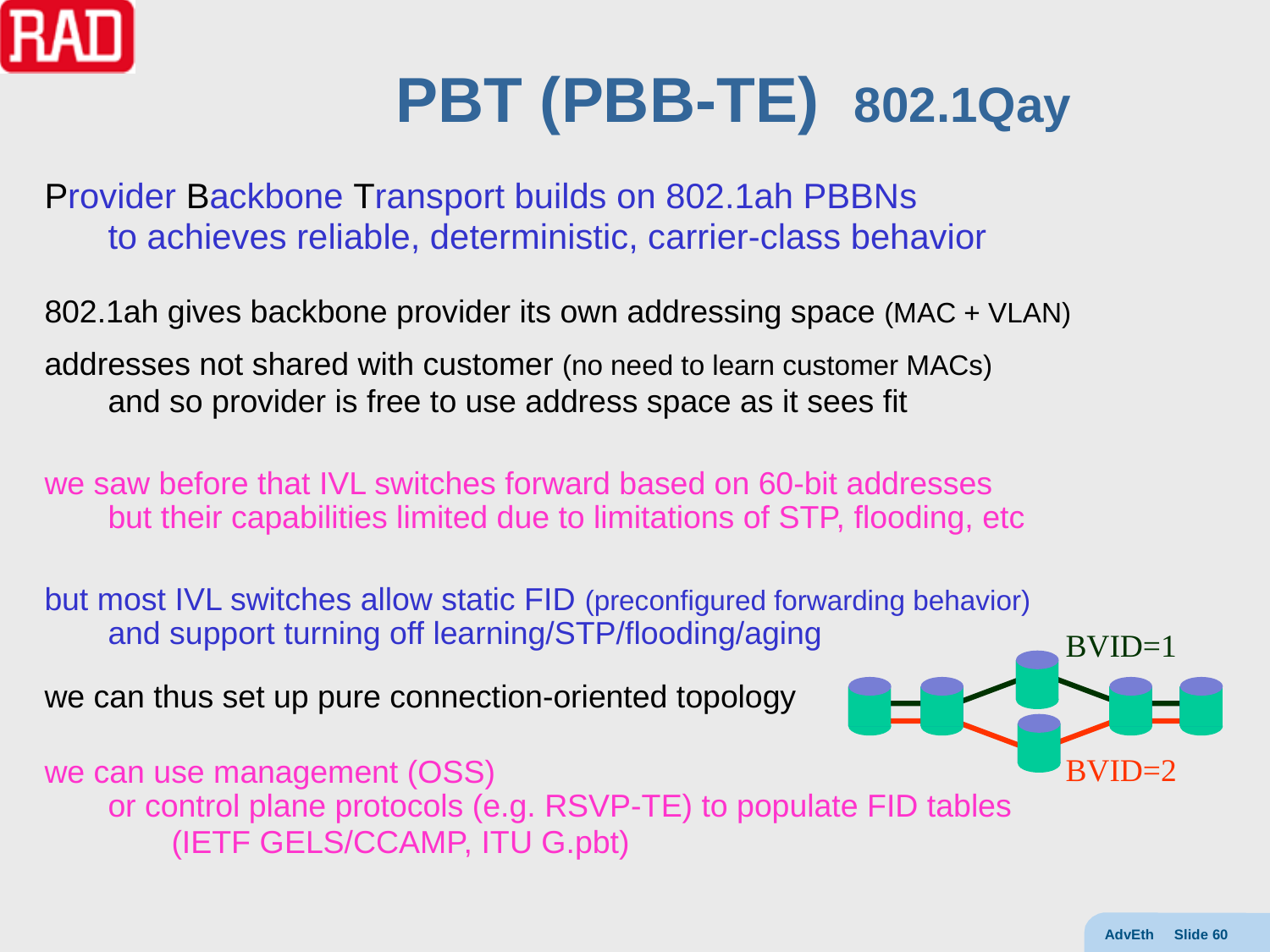

# PBT (PBB-TE)  802.1Qay
Provider Backbone Transport builds on 802.1ah PBBNs
to achieves reliable, deterministic, carrier-class behavior
802.1ah gives backbone provider its own addressing space (MAC + VLAN)
addresses not shared with customer (no need to learn customer MACs)
and so provider is free to use address space as it sees fit
we saw before that IVL switches forward based on 60-bit addresses
but their capabilities limited due to limitations of STP, flooding, etc
but most IVL switches allow static FID (preconfigured forwarding behavior)
and support turning off learning/STP/flooding/aging
we can thus set up pure connection-oriented topology
we can use management (OSS)
or control plane protocols (e.g. RSVP-TE) to populate FID tables
(IETF GELS/CCAMP, ITU G.pbt)
BVID=1

BVID=2
AdvEth     Slide 60